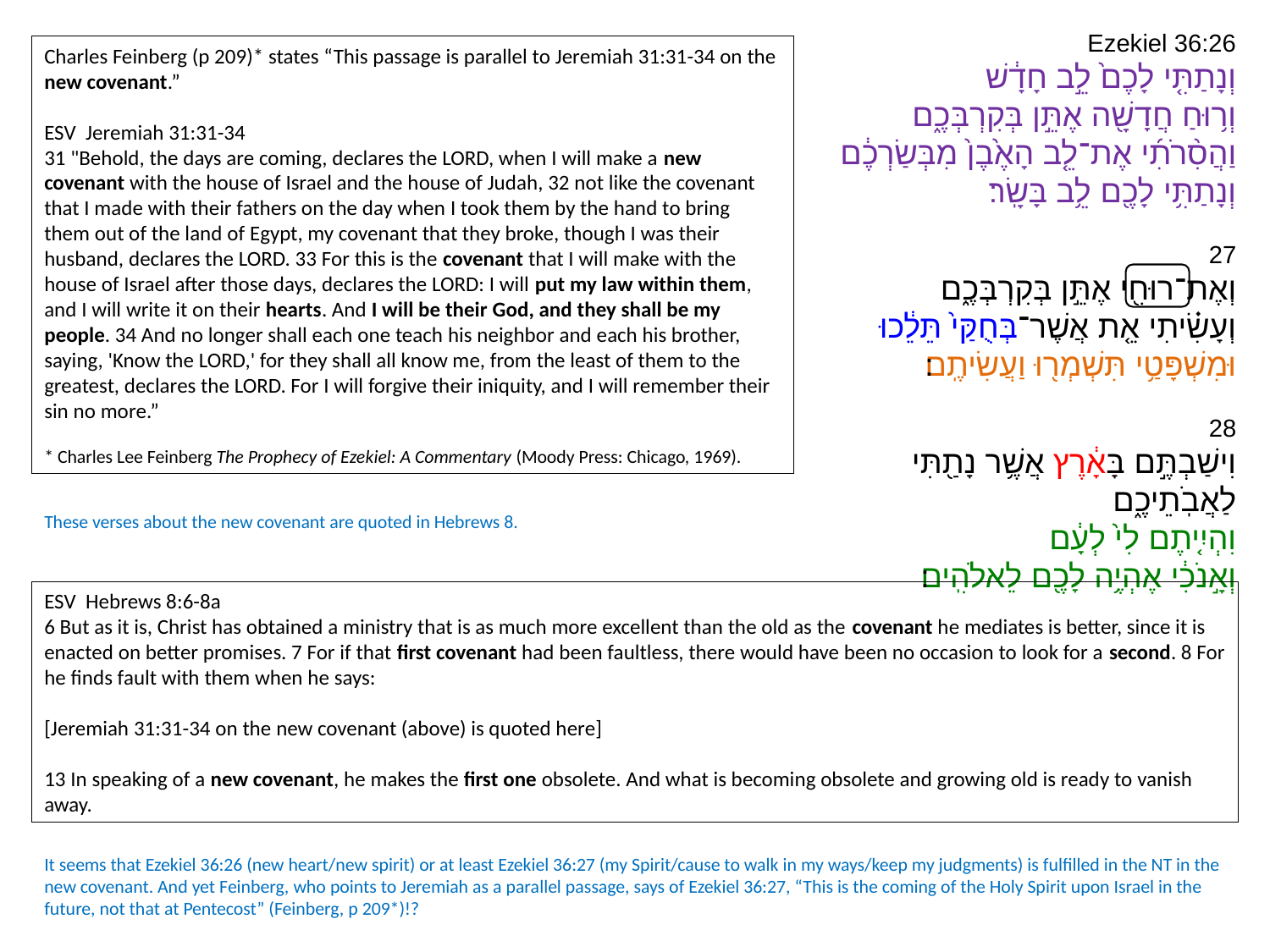

Ezekiel 36:26
וְנָתַתִּ֤י לָכֶם֙ לֵ֣ב חָדָ֔שׁ
וְר֥וּחַ חֲדָשָׁ֖ה אֶתֵּ֣ן בְּקִרְבְּכֶ֑ם
וַהֲסִ֨רֹתִ֜י אֶת־לֵ֤ב הָאֶ֙בֶן֙ מִבְּשַׂרְכֶ֔ם
וְנָתַתִּ֥י לָכֶ֖ם לֵ֥ב בָּשָֽׂר׃

27
וְאֶת־רוּחִ֖י אֶתֵּ֣ן בְּקִרְבְּכֶ֑ם
וְעָשִׂ֗יתִי אֵ֤ת אֲשֶׁר־בְּחֻקַּי֙ תֵּלֵ֔כוּ
וּמִשְׁפָּטַ֥י תִּשְׁמְר֖וּ וַעֲשִׂיתֶֽם׃

28
וִישַׁבְתֶּ֣ם בָּאָ֔רֶץ אֲשֶׁ֥ר נָתַ֖תִּי לַאֲבֹֽתֵיכֶ֑ם
וִהְיִ֤יתֶם לִי֙ לְעָ֔ם
וְאָ֣נֹכִ֔י אֶהְיֶ֥ה לָכֶ֖ם לֵאלֹהִֽים׃

Charles Feinberg (p 209)* states “This passage is parallel to Jeremiah 31:31-34 on the new covenant.”

ESV  Jeremiah 31:31-34
31 "Behold, the days are coming, declares the LORD, when I will make a new covenant with the house of Israel and the house of Judah, 32 not like the covenant that I made with their fathers on the day when I took them by the hand to bring them out of the land of Egypt, my covenant that they broke, though I was their husband, declares the LORD. 33 For this is the covenant that I will make with the house of Israel after those days, declares the LORD: I will put my law within them, and I will write it on their hearts. And I will be their God, and they shall be my people. 34 And no longer shall each one teach his neighbor and each his brother, saying, 'Know the LORD,' for they shall all know me, from the least of them to the greatest, declares the LORD. For I will forgive their iniquity, and I will remember their sin no more.”

* Charles Lee Feinberg The Prophecy of Ezekiel: A Commentary (Moody Press: Chicago, 1969).

These verses about the new covenant are quoted in Hebrews 8.
ESV  Hebrews 8:6-8a
6 But as it is, Christ has obtained a ministry that is as much more excellent than the old as the covenant he mediates is better, since it is enacted on better promises. 7 For if that first covenant had been faultless, there would have been no occasion to look for a second. 8 For he finds fault with them when he says:

[Jeremiah 31:31-34 on the new covenant (above) is quoted here]

13 In speaking of a new covenant, he makes the first one obsolete. And what is becoming obsolete and growing old is ready to vanish away.
It seems that Ezekiel 36:26 (new heart/new spirit) or at least Ezekiel 36:27 (my Spirit/cause to walk in my ways/keep my judgments) is fulfilled in the NT in the new covenant. And yet Feinberg, who points to Jeremiah as a parallel passage, says of Ezekiel 36:27, “This is the coming of the Holy Spirit upon Israel in the future, not that at Pentecost” (Feinberg, p 209*)!?